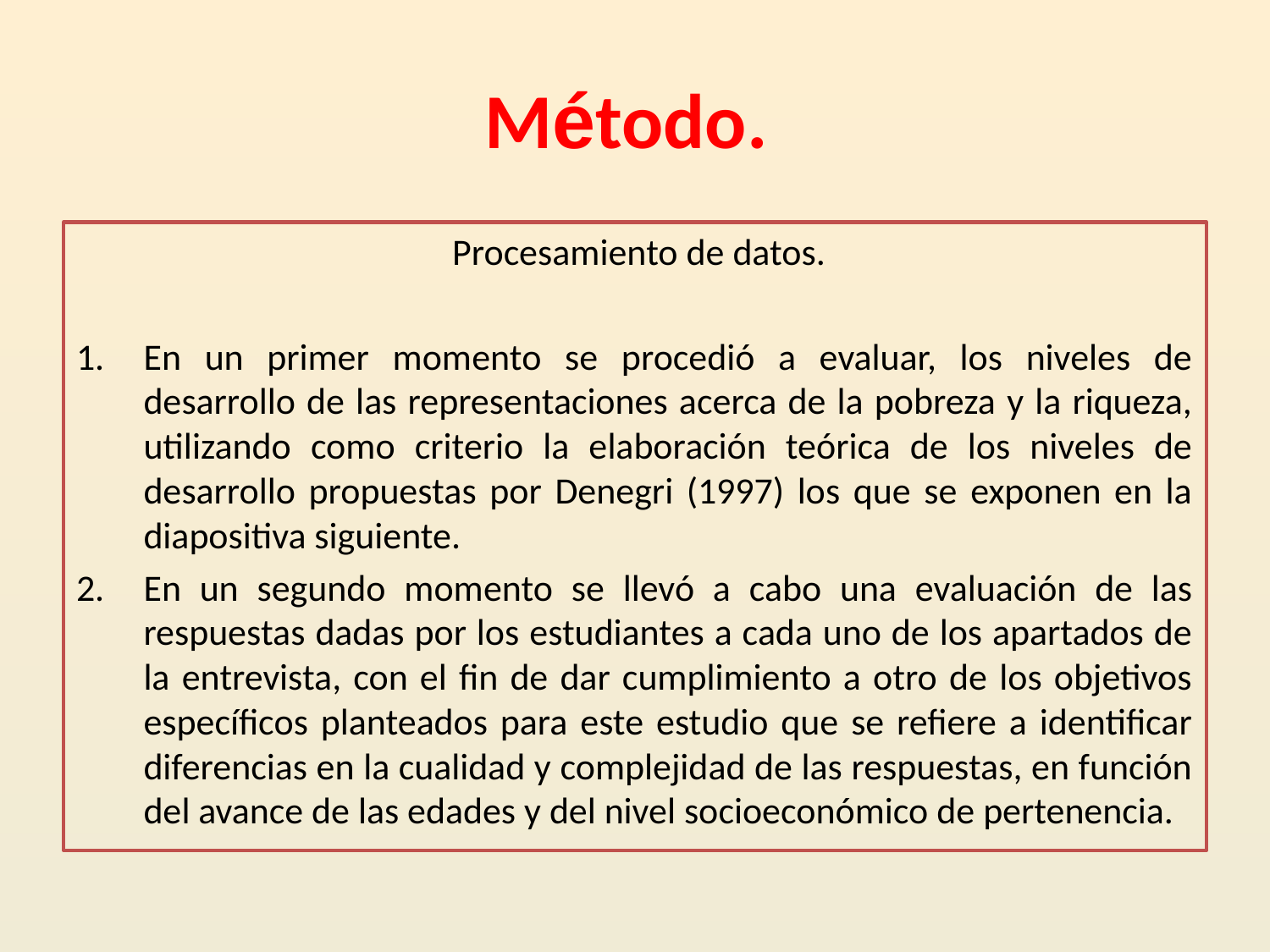

# Método.
 Procesamiento de datos.

En un primer momento se procedió a evaluar, los niveles de desarrollo de las representaciones acerca de la pobreza y la riqueza, utilizando como criterio la elaboración teórica de los niveles de desarrollo propuestas por Denegri (1997) los que se exponen en la diapositiva siguiente.
En un segundo momento se llevó a cabo una evaluación de las respuestas dadas por los estudiantes a cada uno de los apartados de la entrevista, con el fin de dar cumplimiento a otro de los objetivos específicos planteados para este estudio que se refiere a identificar diferencias en la cualidad y complejidad de las respuestas, en función del avance de las edades y del nivel socioeconómico de pertenencia.